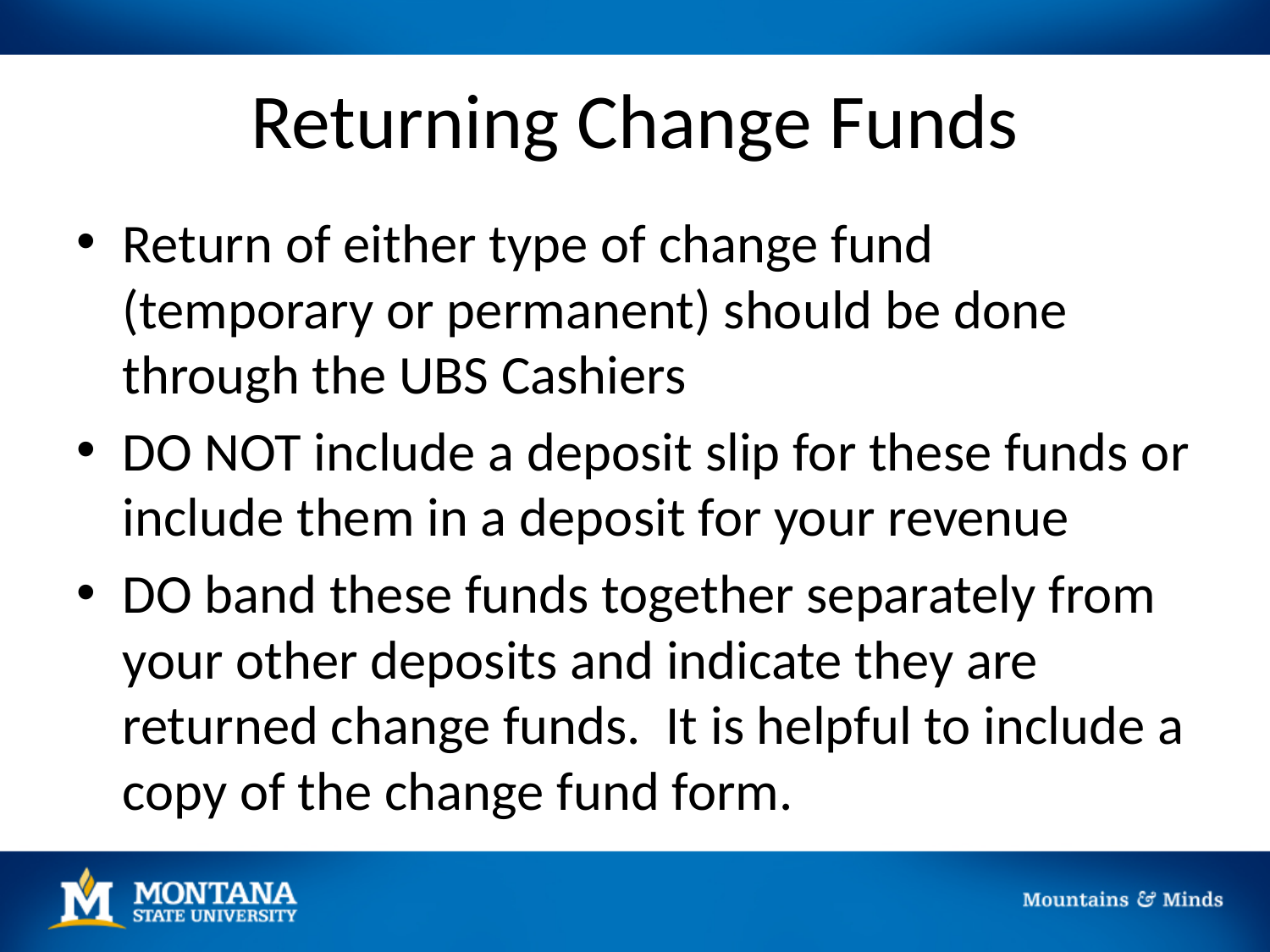

# Returning Change Funds
Return of either type of change fund (temporary or permanent) should be done through the UBS Cashiers
DO NOT include a deposit slip for these funds or include them in a deposit for your revenue
DO band these funds together separately from your other deposits and indicate they are returned change funds.  It is helpful to include a copy of the change fund form.